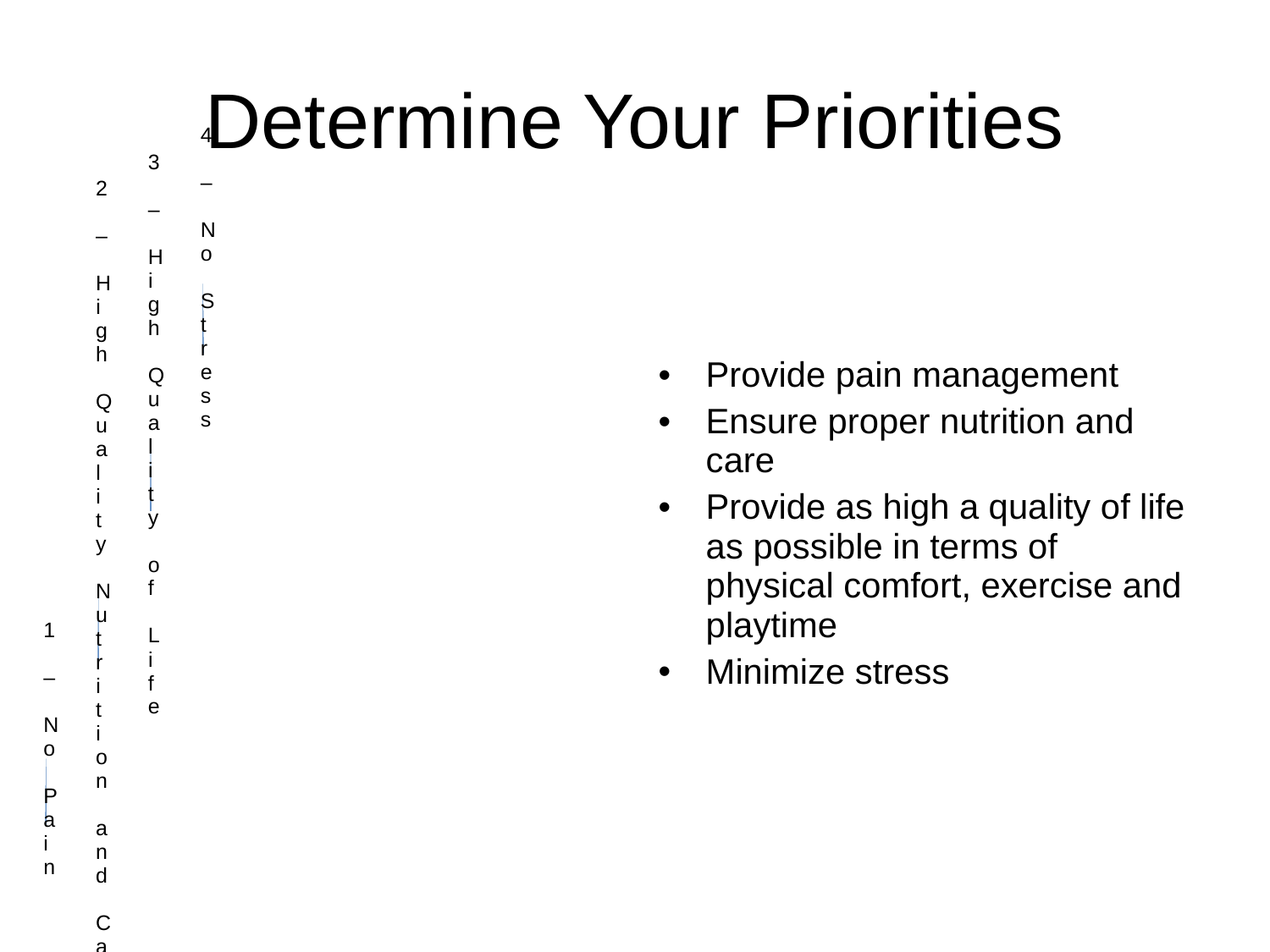

# Determine Your Priorities
4 –
No Stress
3 – High Quality of Life
1 – No Pain
Provide pain management
Ensure proper nutrition and care
Provide as high a quality of life as possible in terms of physical comfort, exercise and playtime
Minimize stress